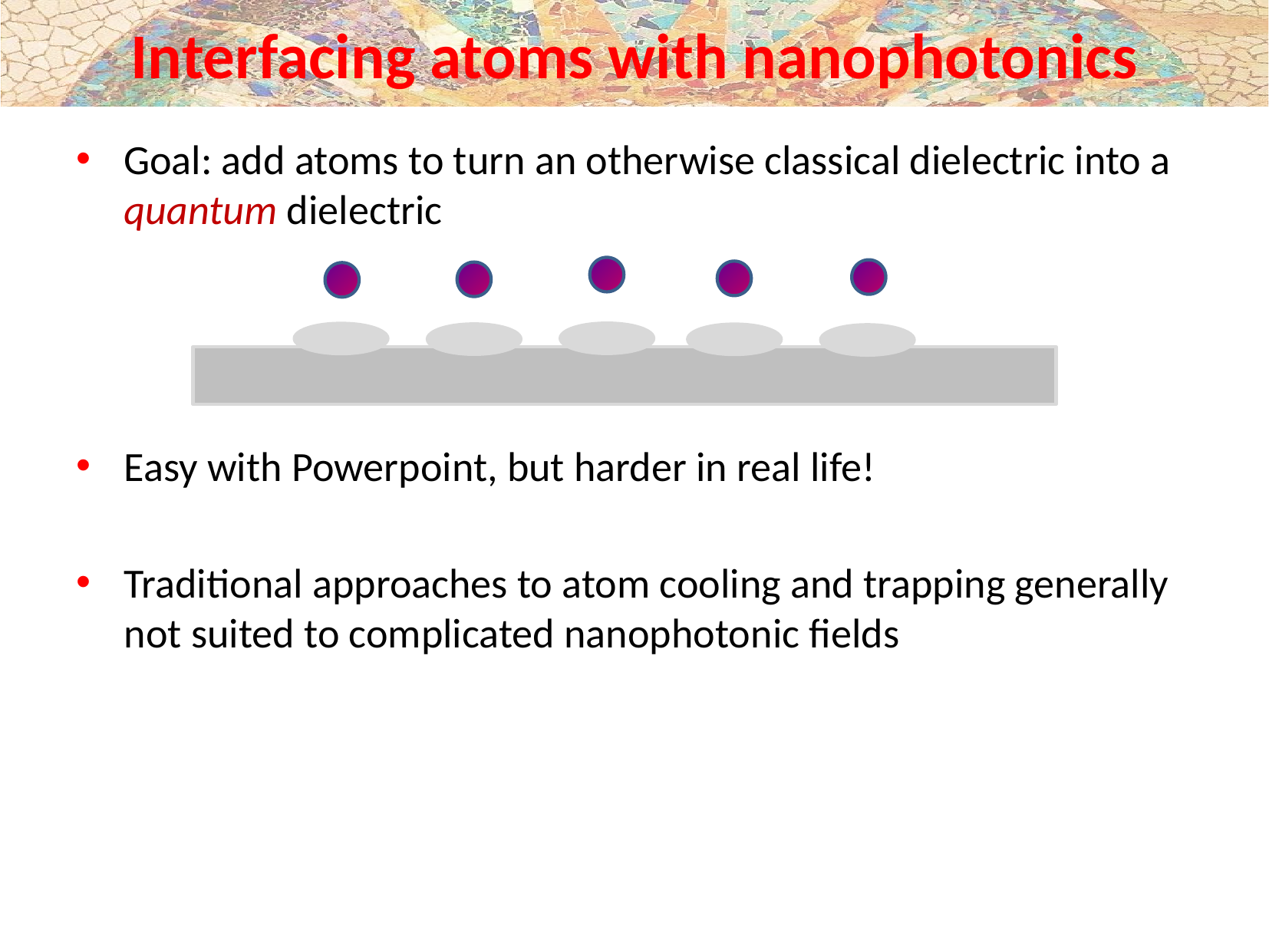

# Interfacing atoms with nanophotonics
Goal: add atoms to turn an otherwise classical dielectric into a quantum dielectric

Easy with Powerpoint, but harder in real life!

Traditional approaches to atom cooling and trapping generally not suited to complicated nanophotonic fields